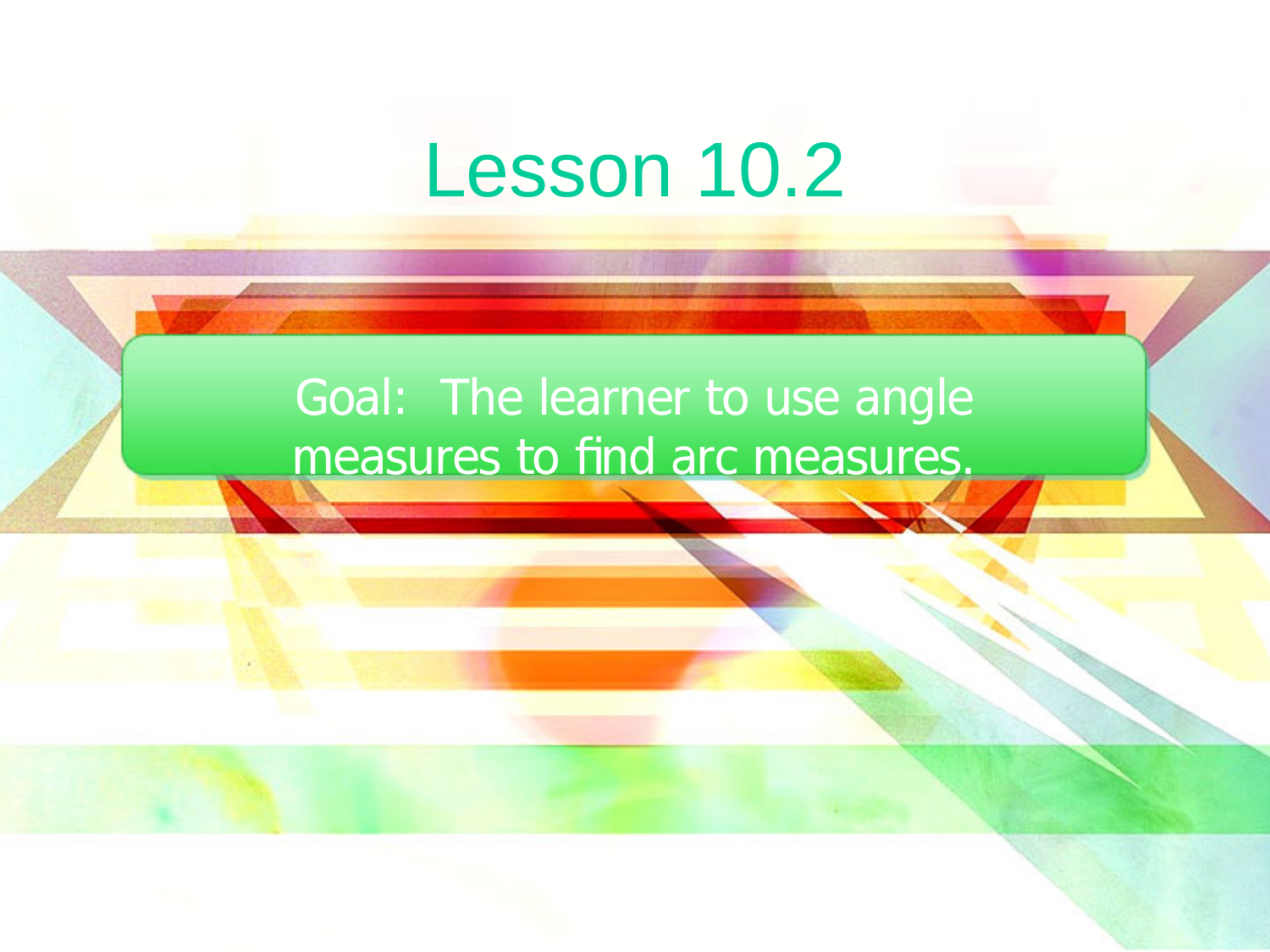

# Lesson 10.2
Goal:  The learner to use angle measures to find arc measures.